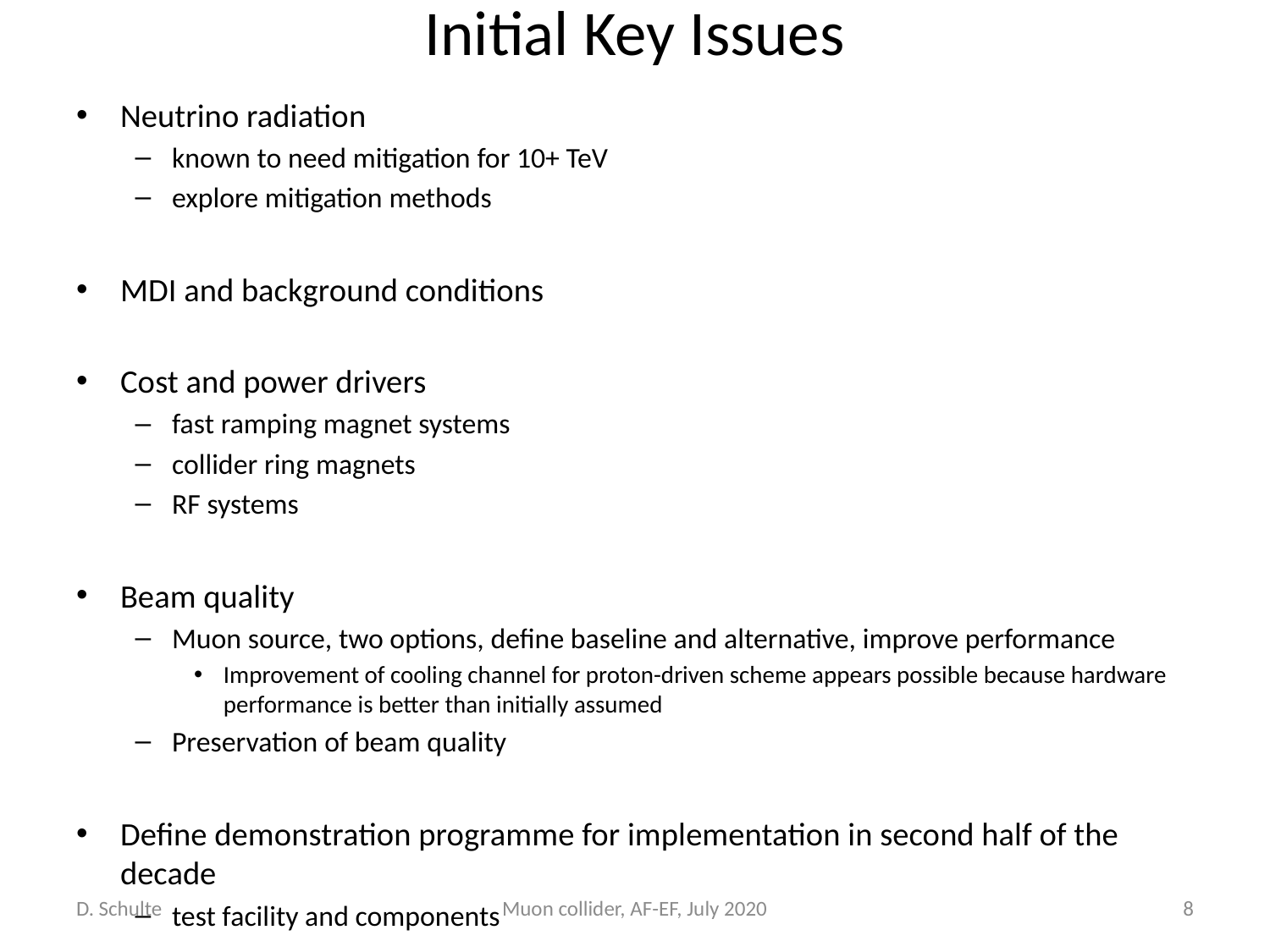

# Initial Key Issues
Neutrino radiation
known to need mitigation for 10+ TeV
explore mitigation methods

MDI and background conditions

Cost and power drivers
fast ramping magnet systems
collider ring magnets
RF systems

Beam quality
Muon source, two options, define baseline and alternative, improve performance
Improvement of cooling channel for proton-driven scheme appears possible because hardware performance is better than initially assumed
Preservation of beam quality

Define demonstration programme for implementation in second half of the decade
test facility and components
D. Schulte
Muon collider, AF-EF, July 2020
8